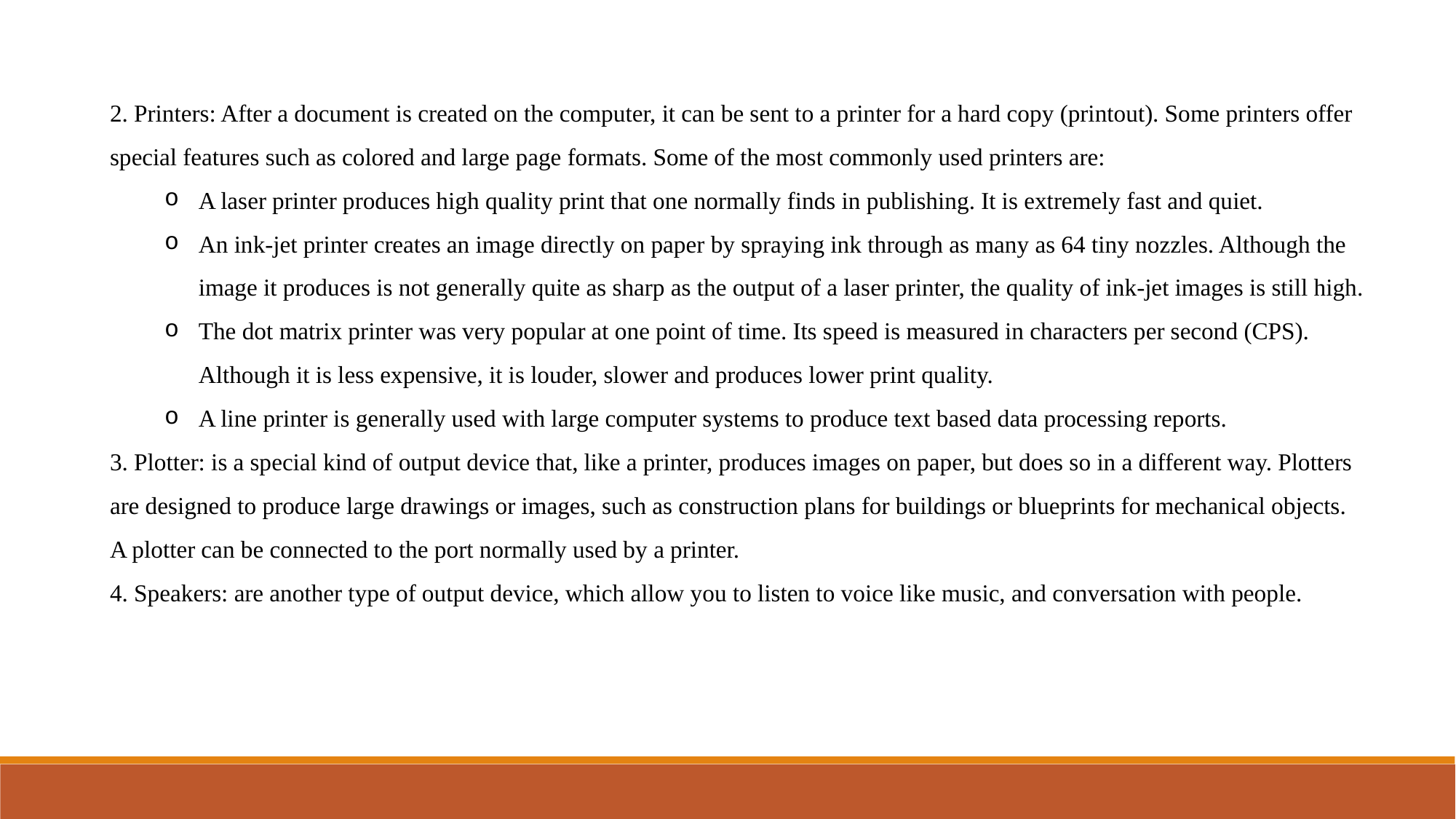

2. Printers: After a document is created on the computer, it can be sent to a printer for a hard copy (printout). Some printers offer special features such as colored and large page formats. Some of the most commonly used printers are:
A laser printer produces high quality print that one normally finds in publishing. It is extremely fast and quiet.
An ink-jet printer creates an image directly on paper by spraying ink through as many as 64 tiny nozzles. Although the image it produces is not generally quite as sharp as the output of a laser printer, the quality of ink-jet images is still high.
The dot matrix printer was very popular at one point of time. Its speed is measured in characters per second (CPS). Although it is less expensive, it is louder, slower and produces lower print quality.
A line printer is generally used with large computer systems to produce text based data processing reports.
3. Plotter: is a special kind of output device that, like a printer, produces images on paper, but does so in a different way. Plotters are designed to produce large drawings or images, such as construction plans for buildings or blueprints for mechanical objects. A plotter can be connected to the port normally used by a printer.
4. Speakers: are another type of output device, which allow you to listen to voice like music, and conversation with people.